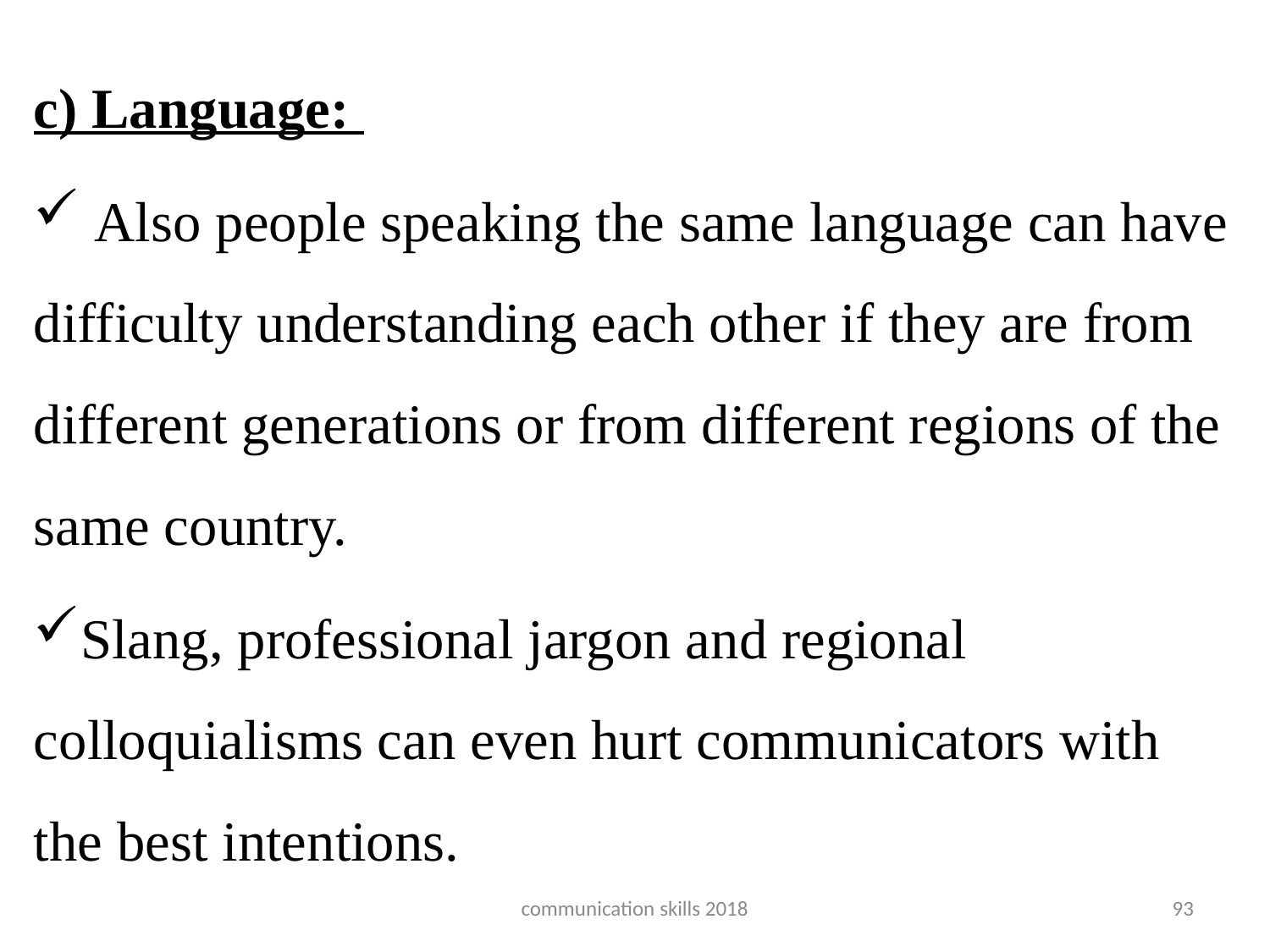

#
c) Language:
 Also people speaking the same language can have difficulty understanding each other if they are from different generations or from different regions of the same country.
Slang, professional jargon and regional colloquialisms can even hurt communicators with the best intentions.
communication skills 2018
93